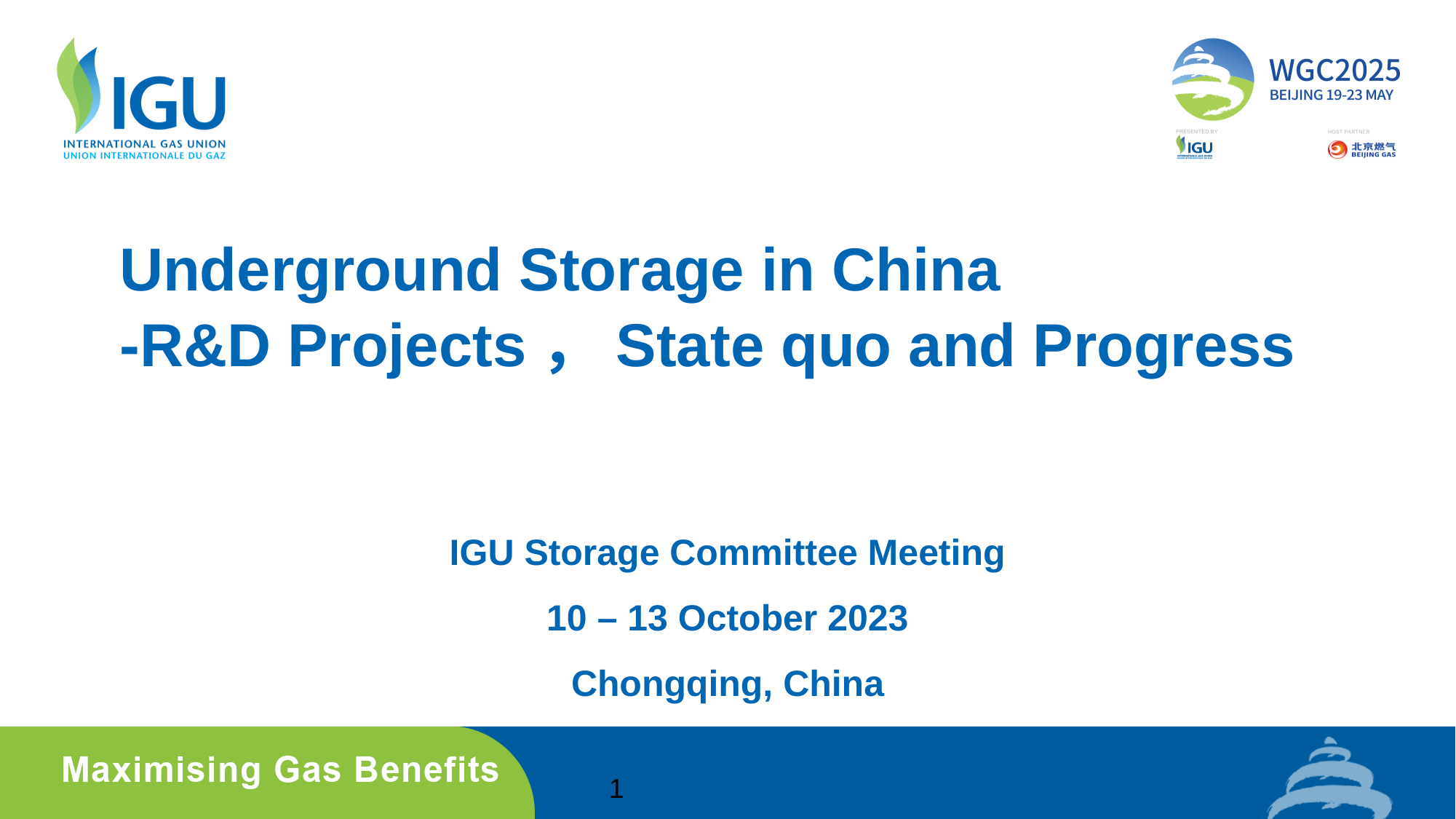

Underground Storage in China
-R&D Projects，State quo and Progress
IGU Storage Committee Meeting
10 – 13 October 2023
Chongqing, China
1